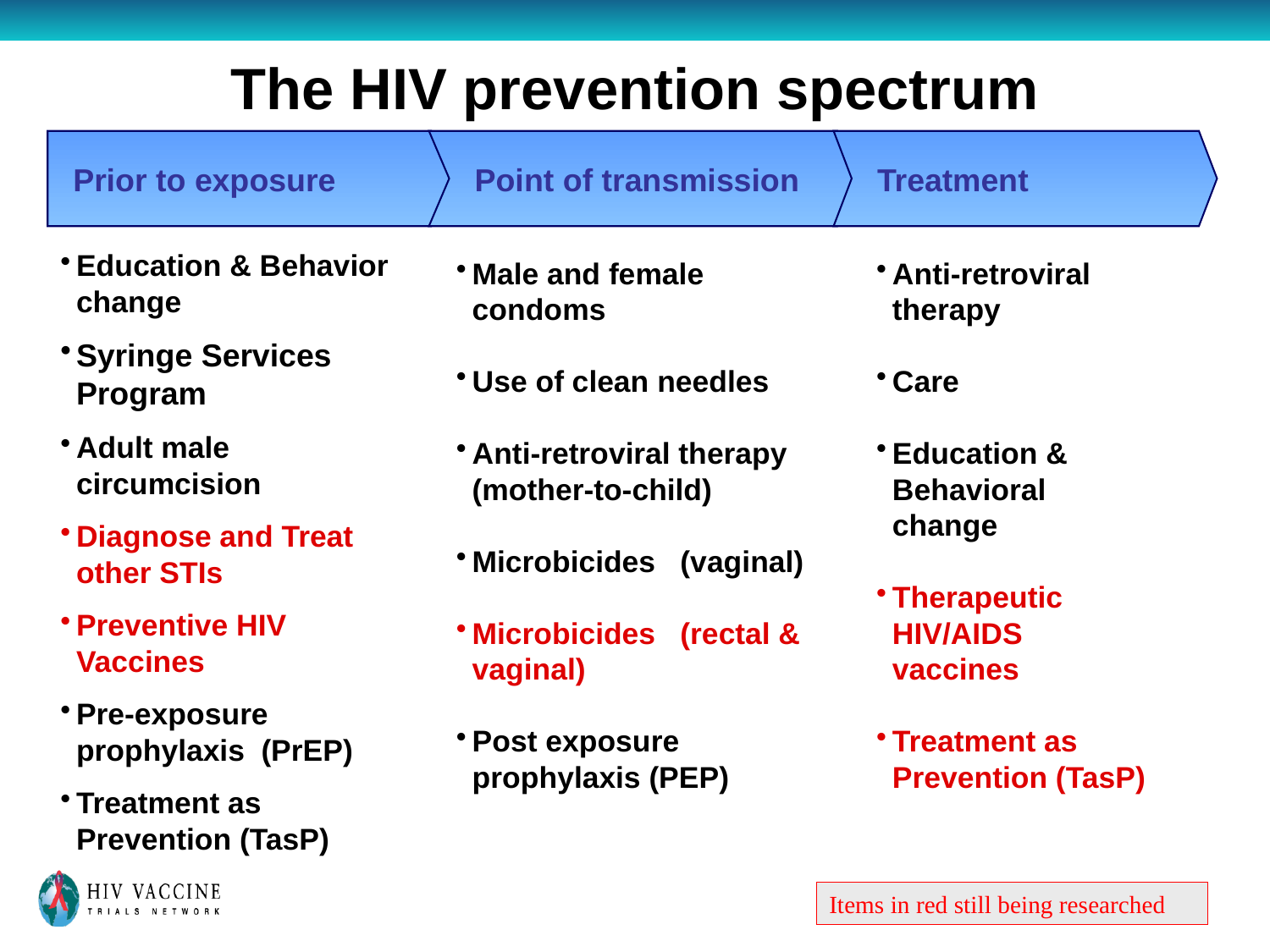

# The HIV prevention spectrum
Prior to exposure
Point of transmission
Treatment
Education & Behavior change

Syringe Services Program

Adult male circumcision

Diagnose and Treat other STIs

Preventive HIV Vaccines

Pre-exposure prophylaxis  (PrEP)

Treatment as Prevention (TasP)
Male and female condoms

Use of clean needles

Anti-retroviral therapy (mother-to-child)

Microbicides   (vaginal)

Microbicides   (rectal & vaginal)

Post exposure prophylaxis (PEP)
Anti-retroviral therapy

Care

Education & Behavioral change

Therapeutic HIV/AIDS vaccines

Treatment as Prevention (TasP)

Items in red still being researched
6